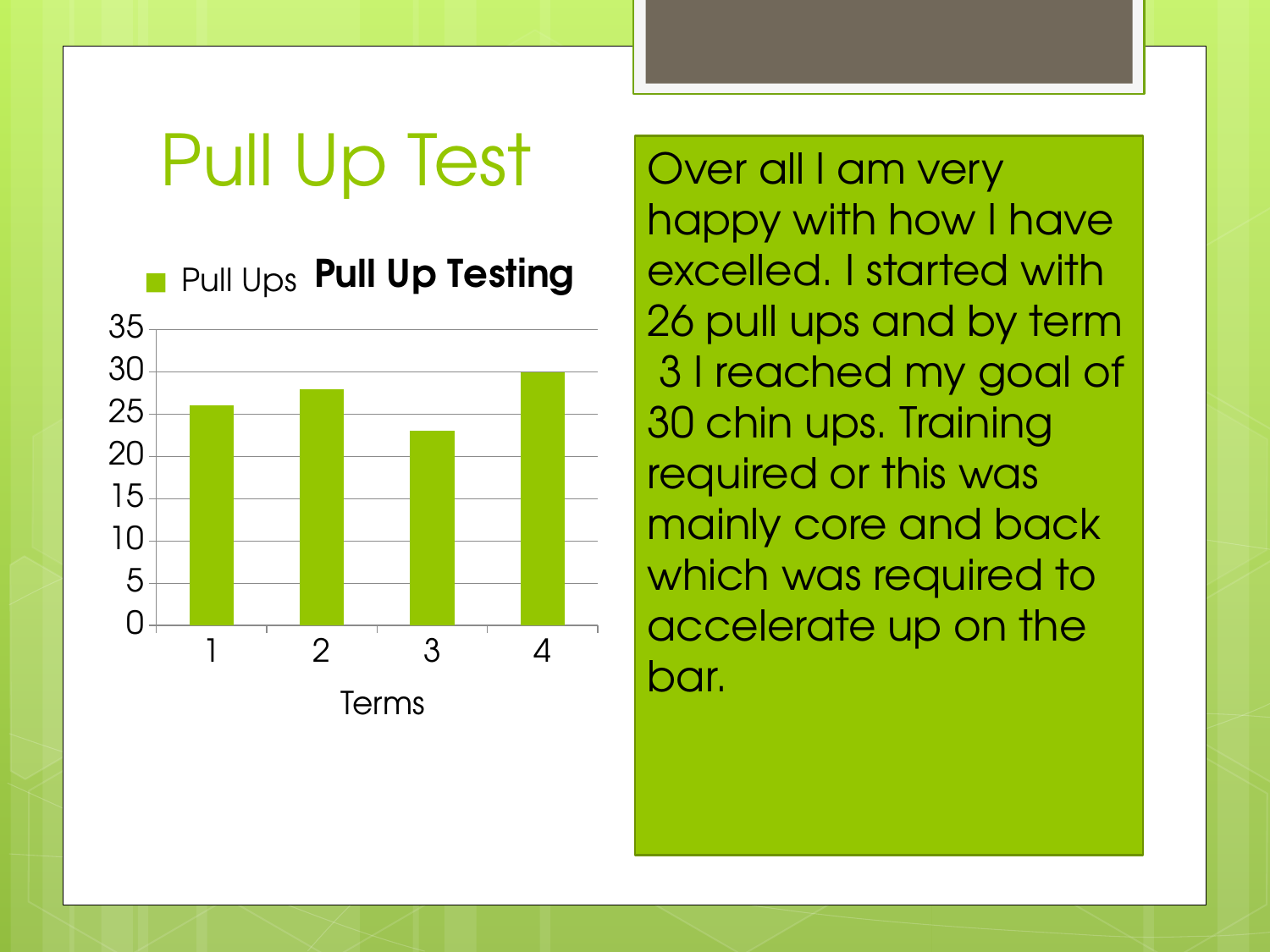

# Pull Up Test

Over all I am very happy with how I have excelled. I started with 26 pull ups and by term  3 I reached my goal of 30 chin ups. Training required or this was mainly core and back which was required to accelerate up on the bar.

### Chart: Pull Up Testing

| Category |  Pull Ups |
|---|---|
| 1 | 26.0 |
| 2 | 28.0 |
| 3 | 23.0 |
| 4 | 30.0 |
Terms